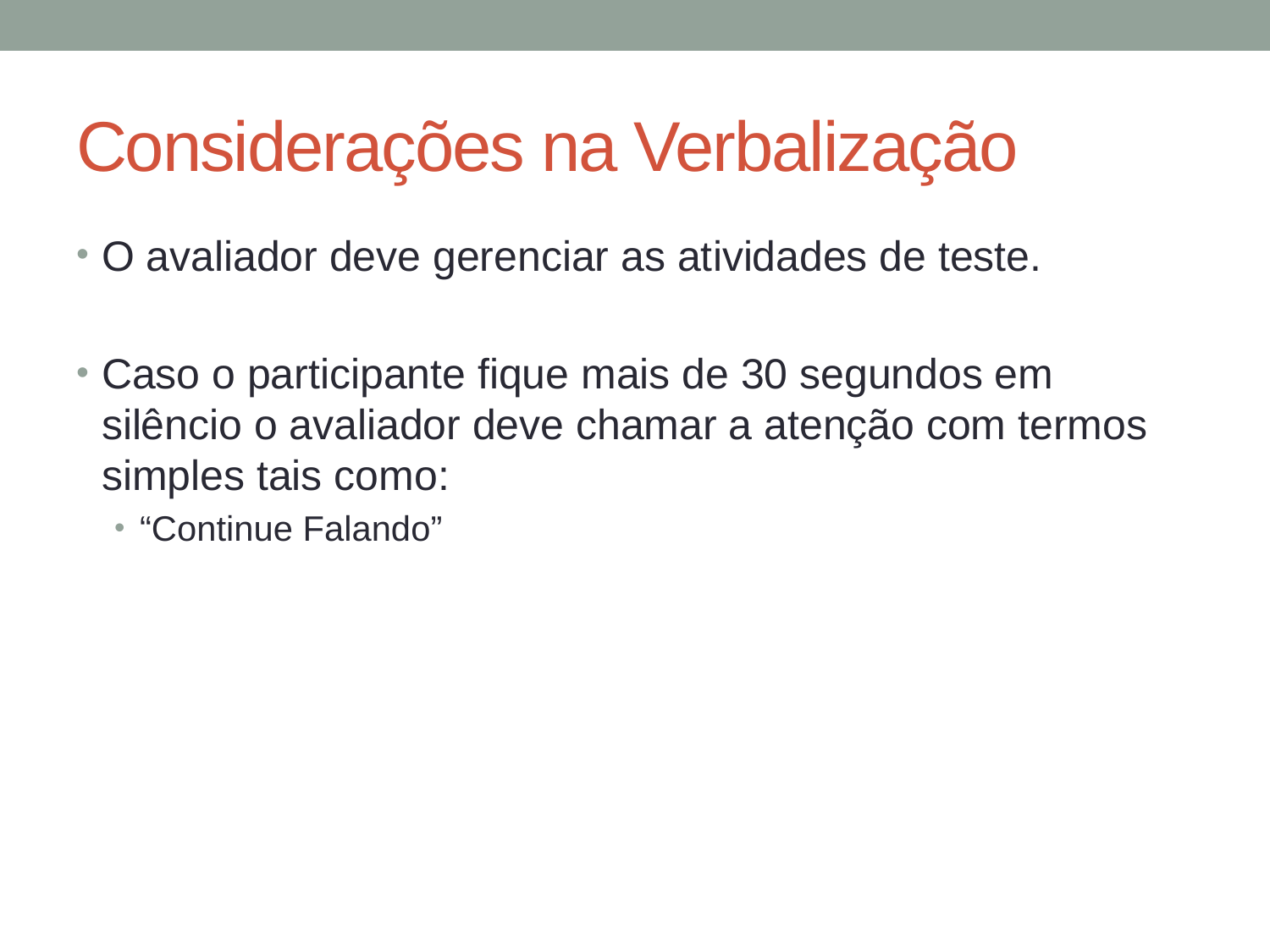

# Considerações na Verbalização
O avaliador deve gerenciar as atividades de teste.

Caso o participante fique mais de 30 segundos em silêncio o avaliador deve chamar a atenção com termos simples tais como:
“Continue Falando”